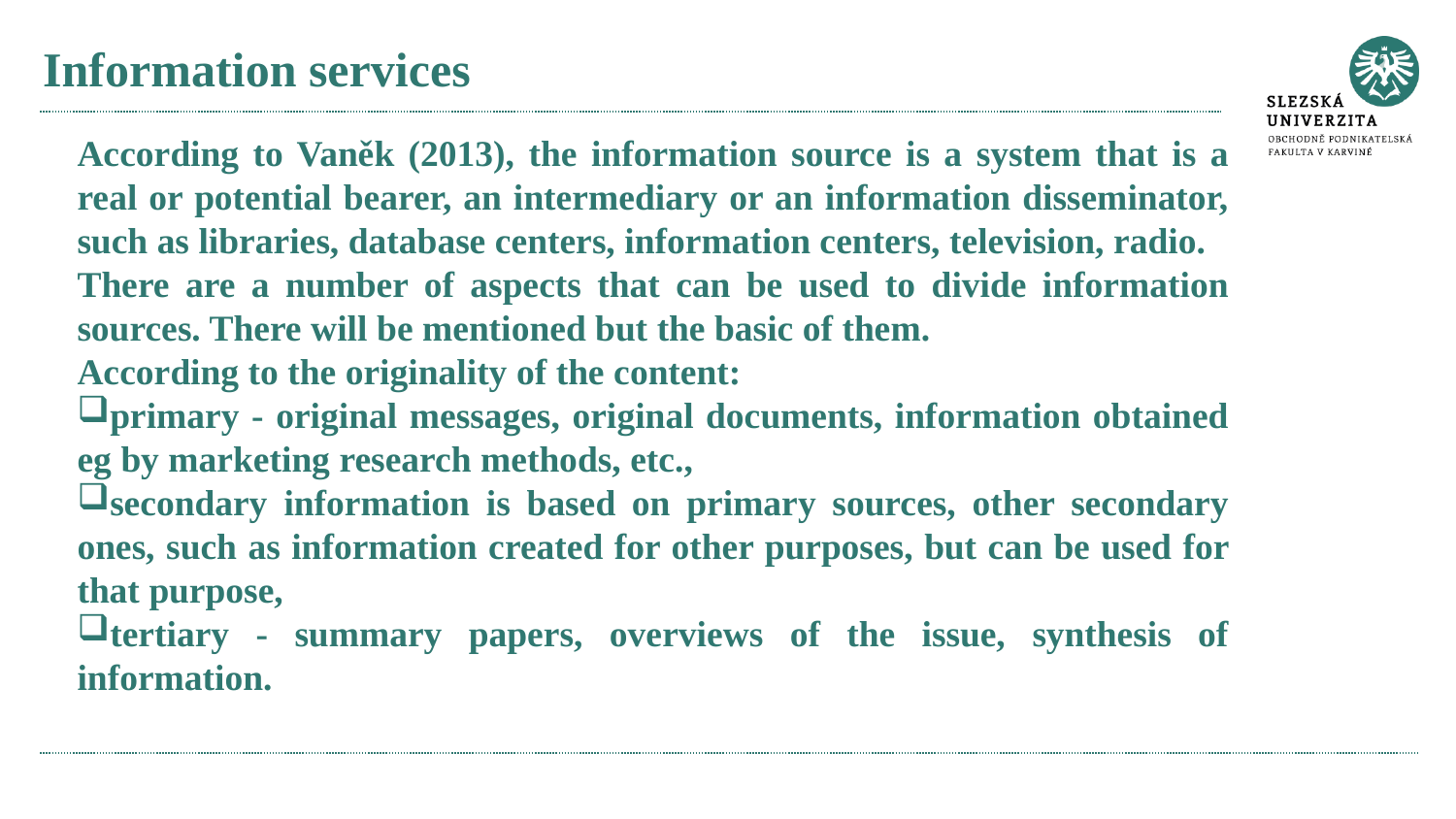

# Information services
According to Vaněk (2013), the information source is a system that is a real or potential bearer, an intermediary or an information disseminator, such as libraries, database centers, information centers, television, radio.
There are a number of aspects that can be used to divide information sources. There will be mentioned but the basic of them.
According to the originality of the content:
primary - original messages, original documents, information obtained eg by marketing research methods, etc.,
secondary information is based on primary sources, other secondary ones, such as information created for other purposes, but can be used for that purpose,
tertiary - summary papers, overviews of the issue, synthesis of information.